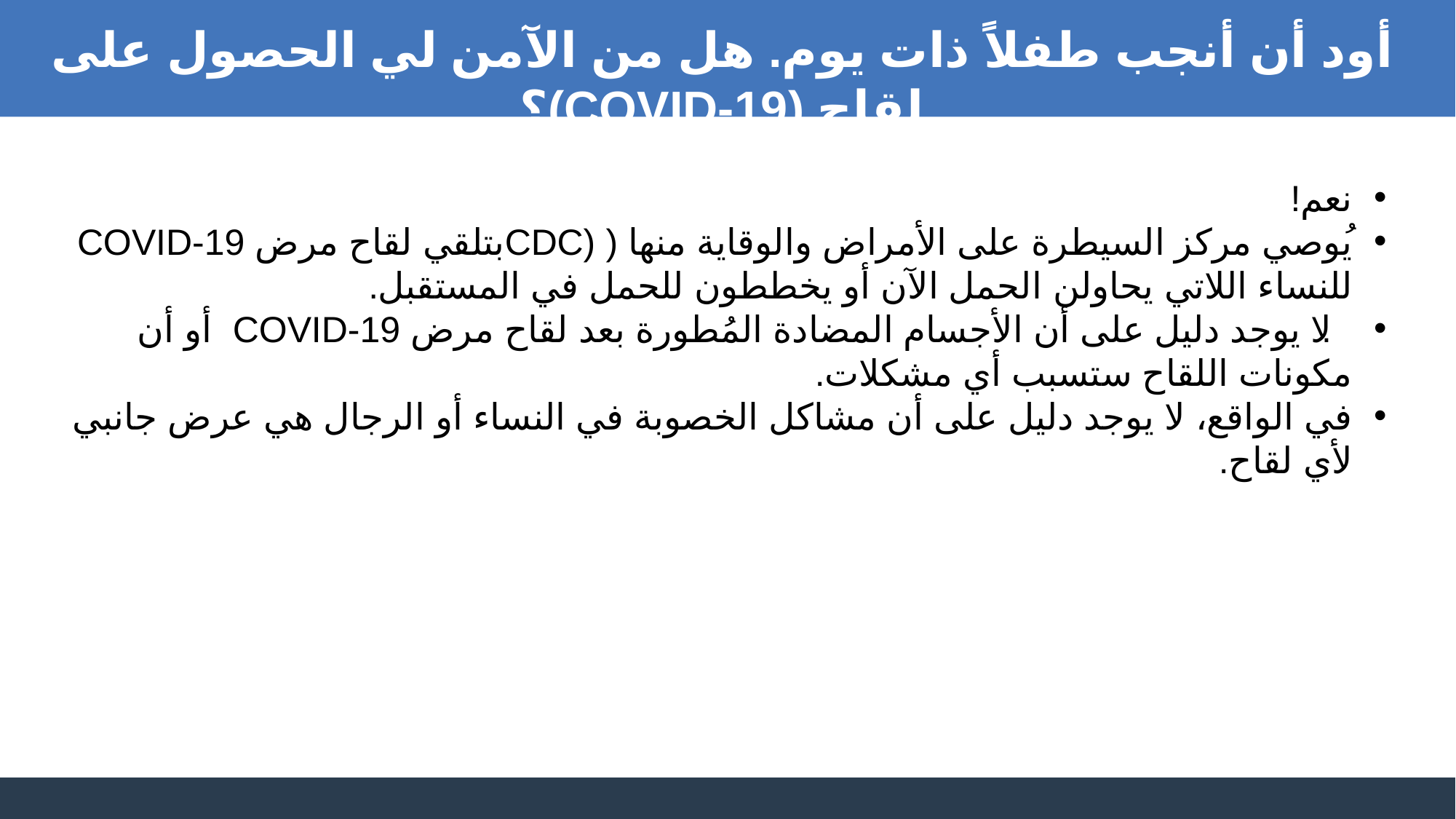

أود أن أنجب طفلاً ذات يوم. هل من الآمن لي الحصول على لقاح (COVID-19)؟
نعم!
يُوصي مركز السيطرة على الأمراض والوقاية منها ( (CDCبتلقي لقاح مرض COVID-19 للنساء اللاتي يحاولن الحمل الآن أو يخططون للحمل في المستقبل.
. لا يوجد دليل على أن الأجسام المضادة المُطورة بعد لقاح مرض COVID-19  أو أن مكونات اللقاح ستسبب أي مشكلات.
في الواقع، لا يوجد دليل على أن مشاكل الخصوبة في النساء أو الرجال هي عرض جانبي لأي لقاح.